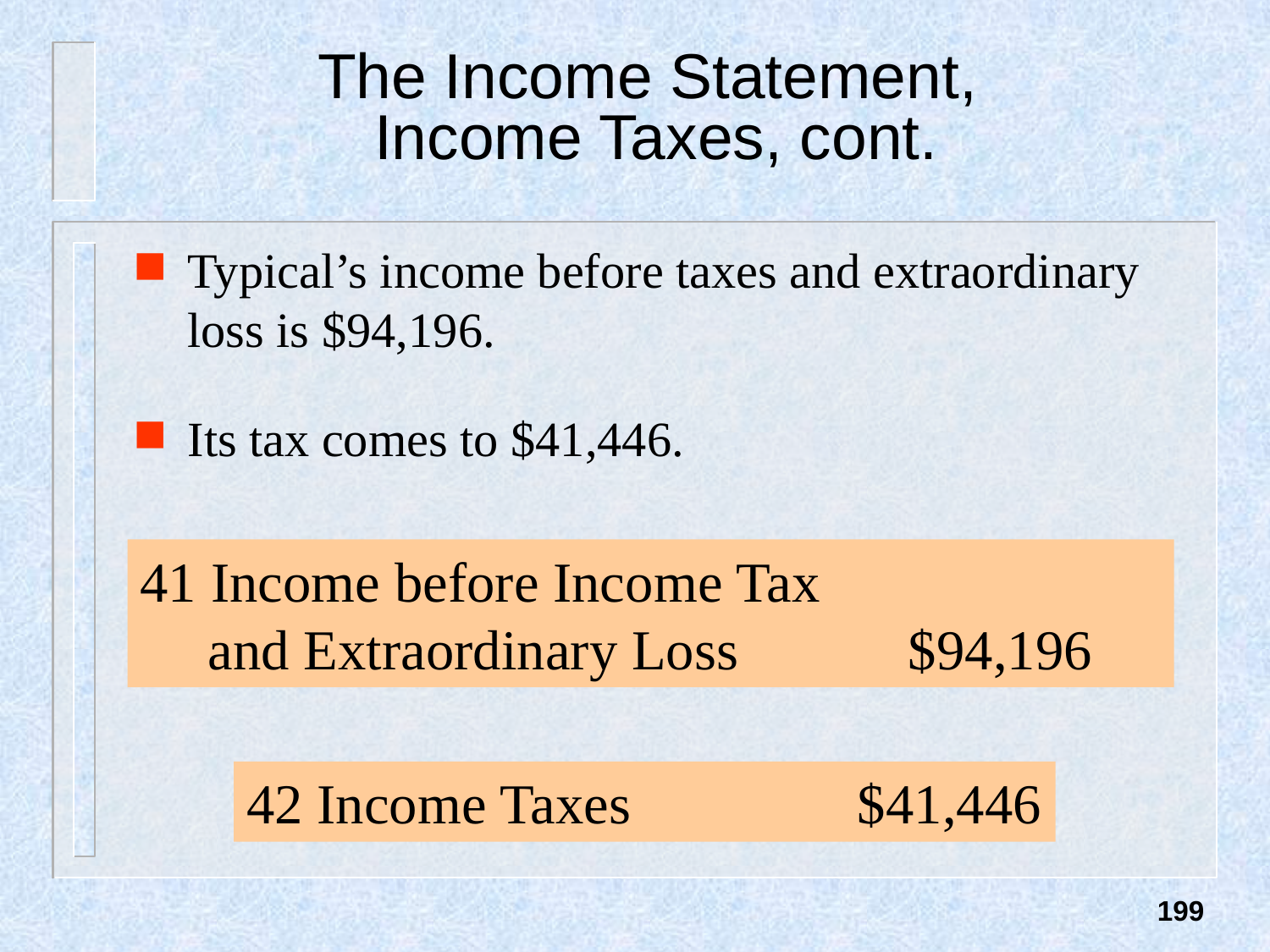

# The Income Statement, Income Taxes, cont.
Typical’s income before taxes and extraordinary loss is $94,196.

Its tax comes to $41,446.
41 Income before Income Tax
and Extraordinary Loss            $94,196
42 Income Taxes                $41,446
199